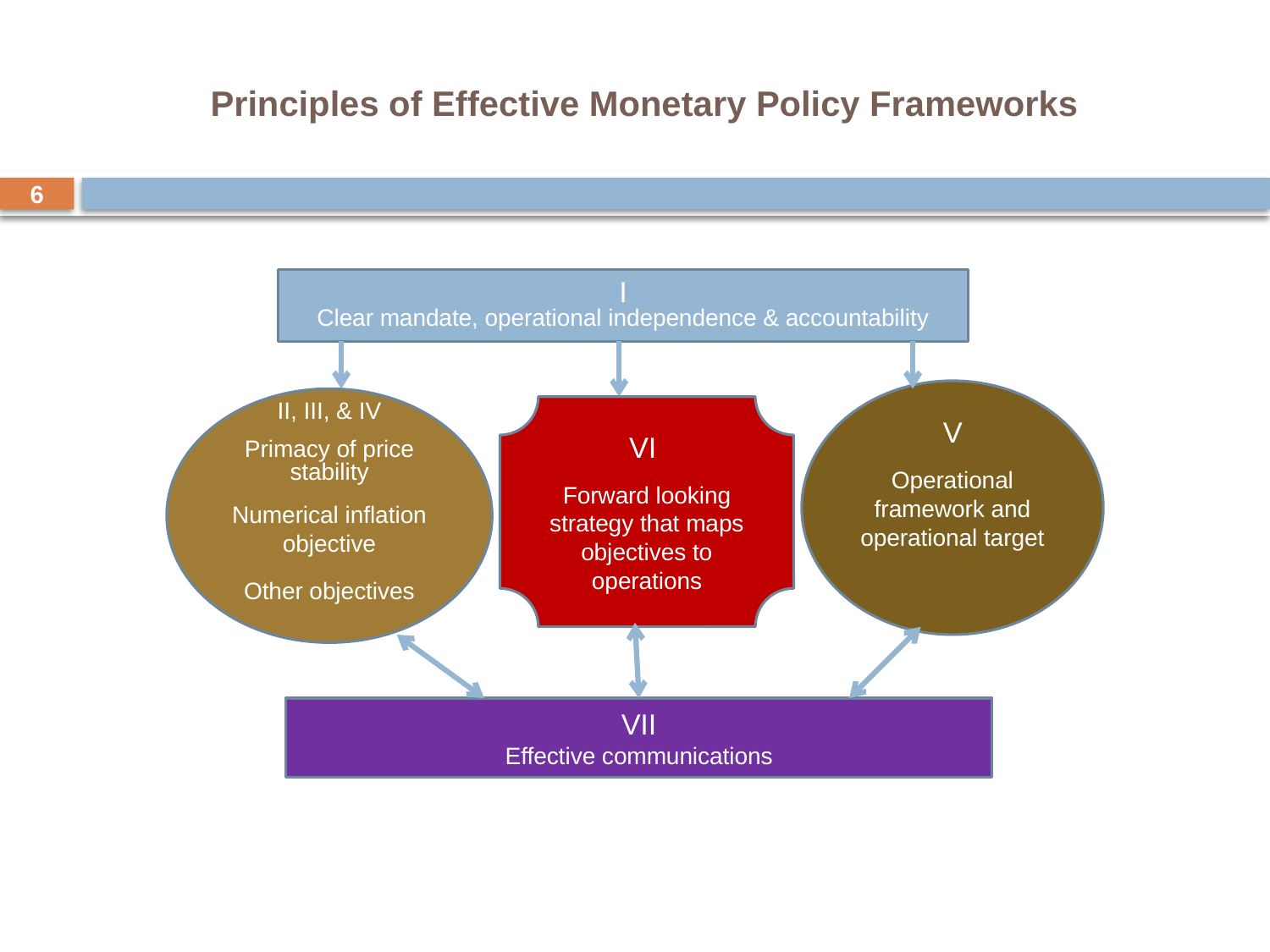

# Principles of Effective Monetary Policy Frameworks
6
I
Clear mandate, operational independence & accountability
V

Operational framework and operational target

II, III, & IV

Primacy of price stability

Numerical inflation objective

Other objectives

VI

Forward looking strategy that maps objectives to operations
VII
Effective communications